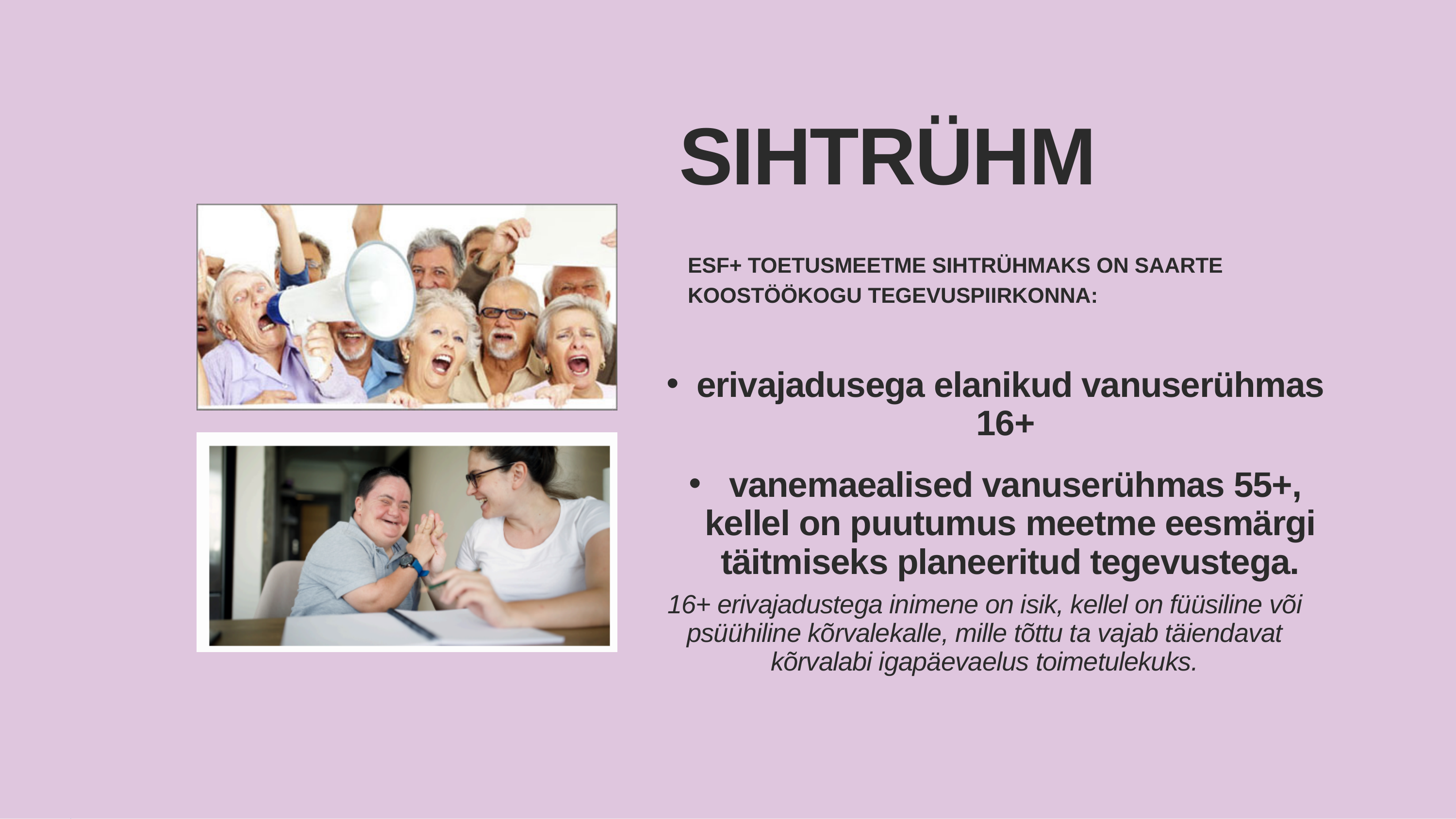

SIHTRÜHM

ESF+ TOETUSMEETME SIHTRÜHMAKS ON SAARTE KOOSTÖÖKOGU TEGEVUSPIIRKONNA:

erivajadusega elanikud vanuserühmas 16+

 vanemaealised vanuserühmas 55+, kellel on puutumus meetme eesmärgi täitmiseks planeeritud tegevustega.

16+ erivajadustega inimene on isik, kellel on füüsiline või psüühiline kõrvalekalle, mille tõttu ta vajab täiendavat kõrvalabi igapäevaelus toimetulekuks.